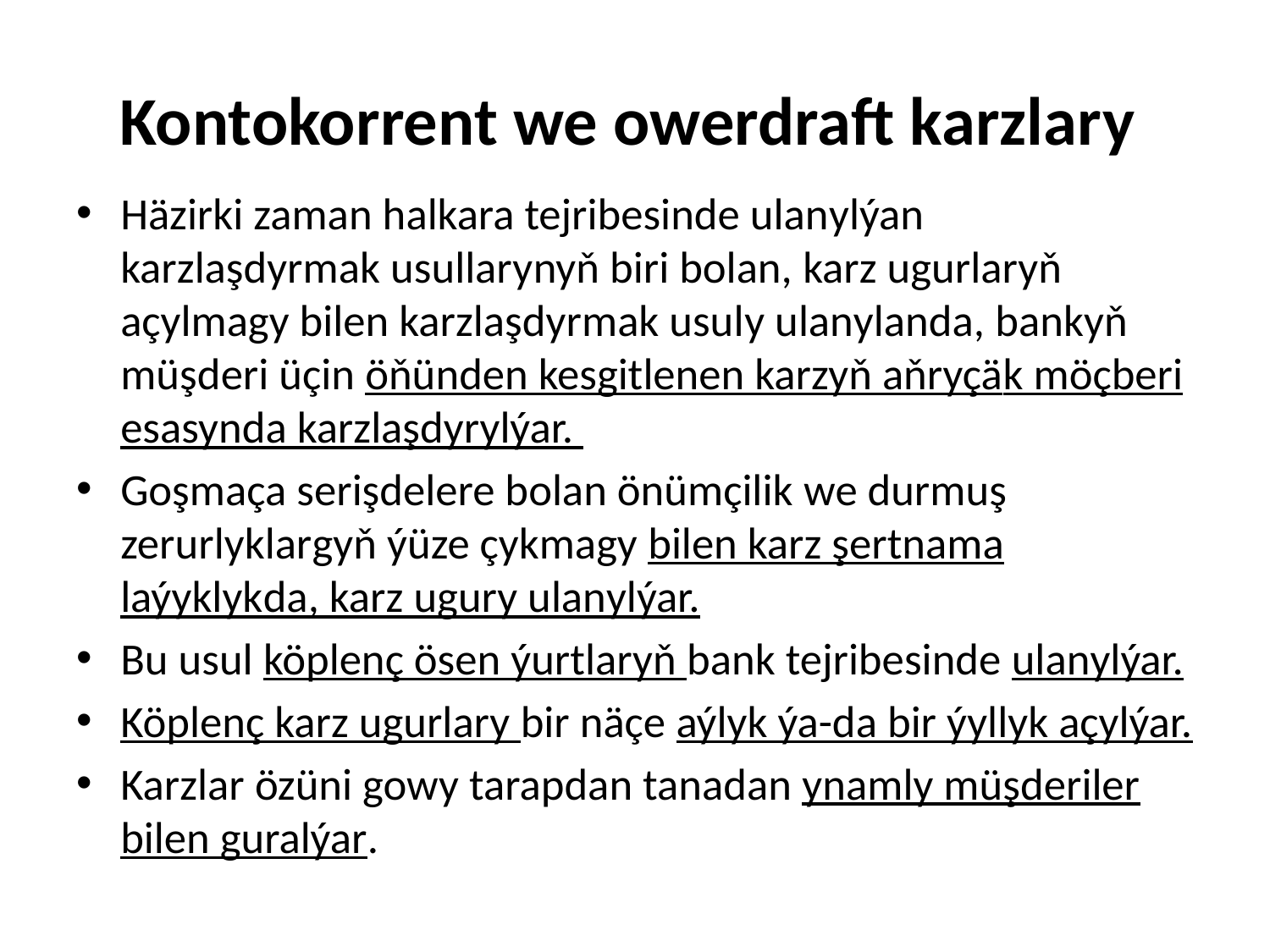

# Kontokorrent we owerdraft karzlary
Häzirki zaman halkara tejribesinde ulanylýan karzlaşdyrmak usullarynyň biri bolan, karz ugurlaryň açylmagy bilen karzlaşdyrmak usuly ulanylanda, bankyň müşderi üçin öňünden kesgitlenen karzyň aňryçäk möçberi esasynda karzlaşdyrylýar.
Goşmaça serişdelere bolan önümçilik we durmuş zerurlyklargyň ýüze çykmagy bilen karz şertnama laýyklykda, karz ugury ulanylýar.
Bu usul köplenç ösen ýurtlaryň bank tejribesinde ulanylýar.
Köplenç karz ugurlary bir näçe aýlyk ýa-da bir ýyllyk açylýar.
Karzlar özüni gowy tarapdan tanadan ynamly müşderiler bilen guralýar.